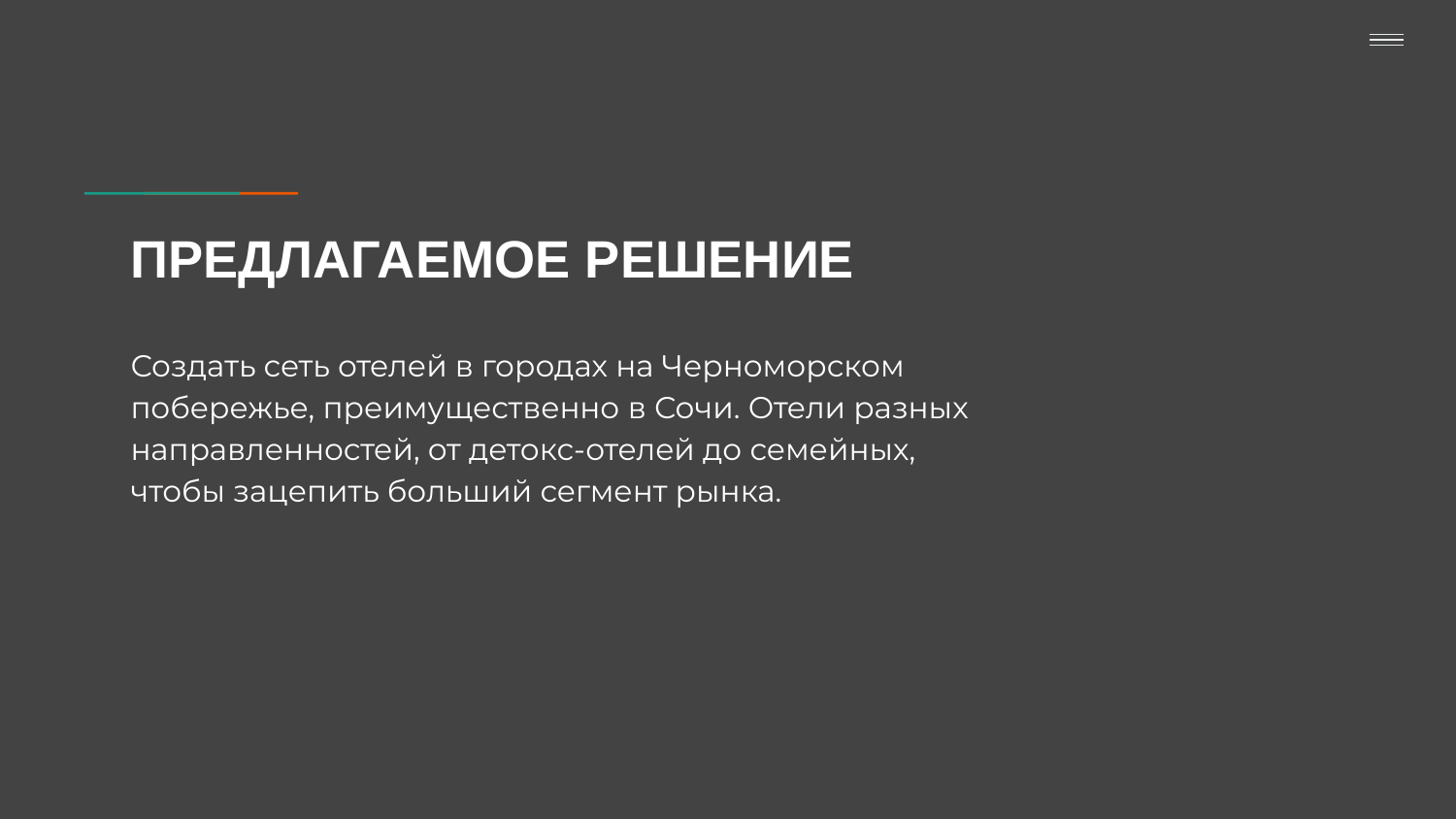

# ПРЕДЛАГАЕМОЕ РЕШЕНИЕ
Создать сеть отелей в городах на Черноморском побережье, преимущественно в Сочи. Отели разных направленностей, от детокс-отелей до семейных, чтобы зацепить больший сегмент рынка.